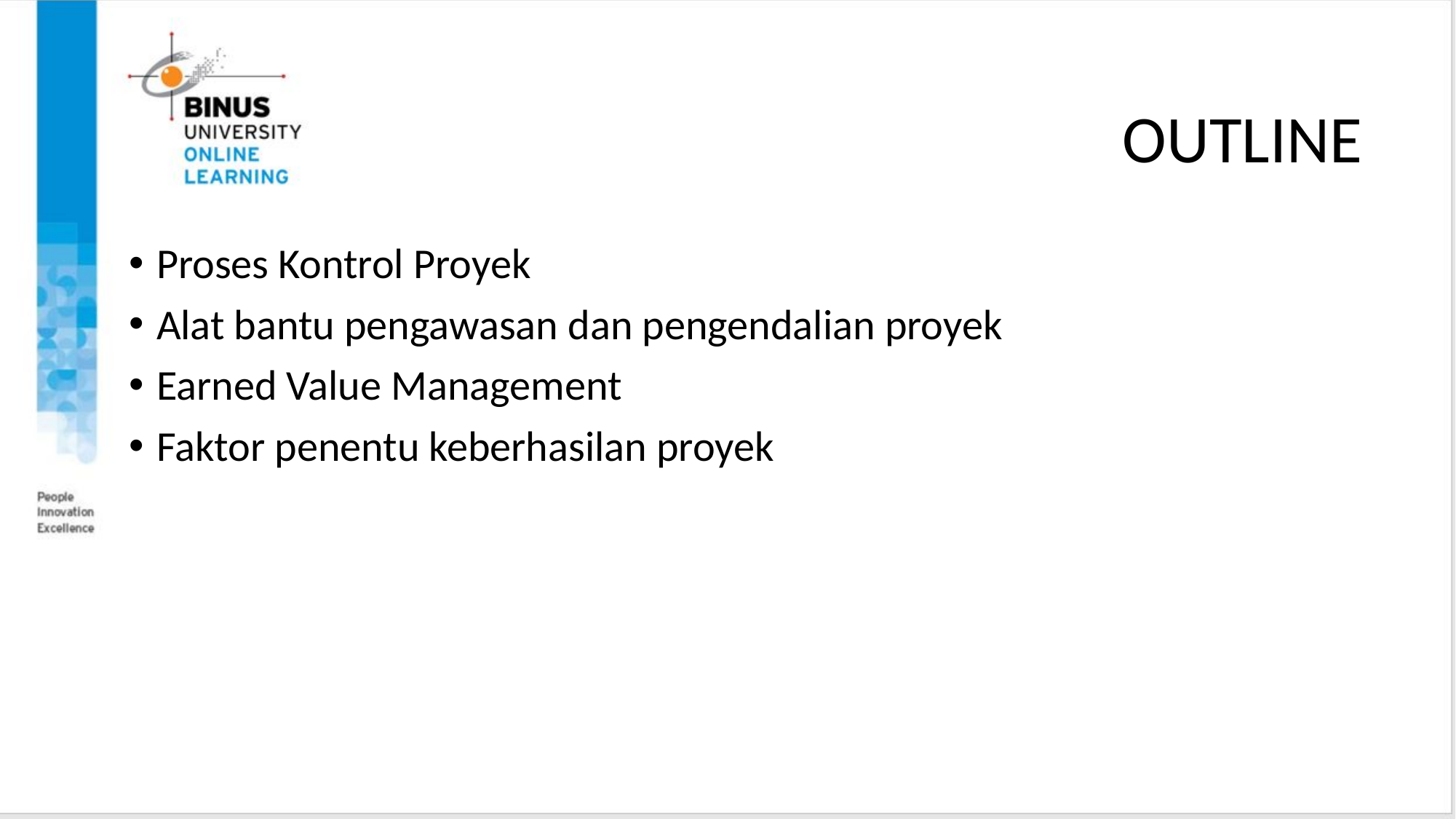

OUTLINE
Proses Kontrol Proyek
Alat bantu pengawasan dan pengendalian proyek
Earned Value Management
Faktor penentu keberhasilan proyek